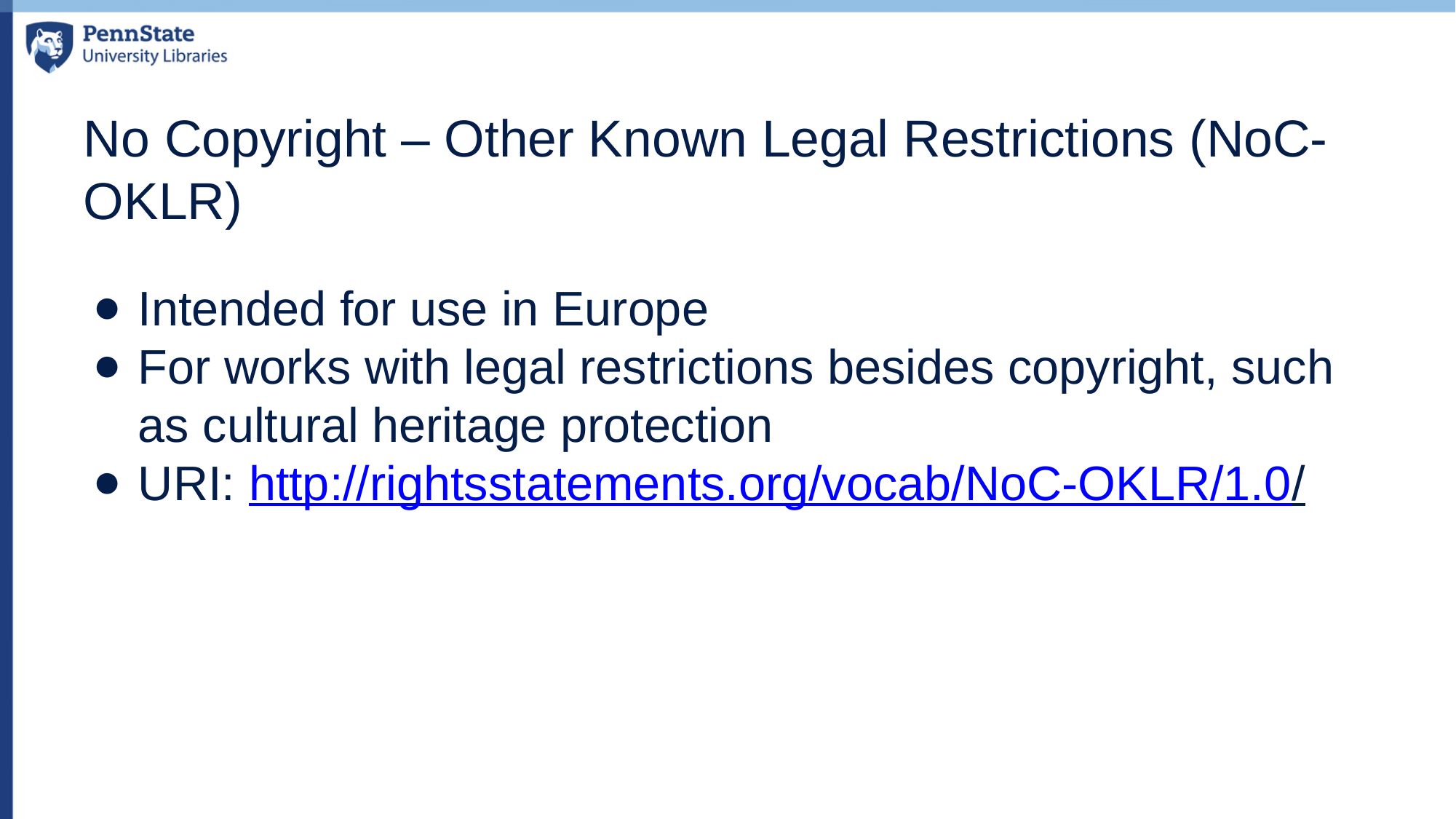

# No Copyright – Other Known Legal Restrictions (NoC-OKLR)
Intended for use in Europe
For works with legal restrictions besides copyright, such as cultural heritage protection
URI: http://rightsstatements.org/vocab/NoC-OKLR/1.0/